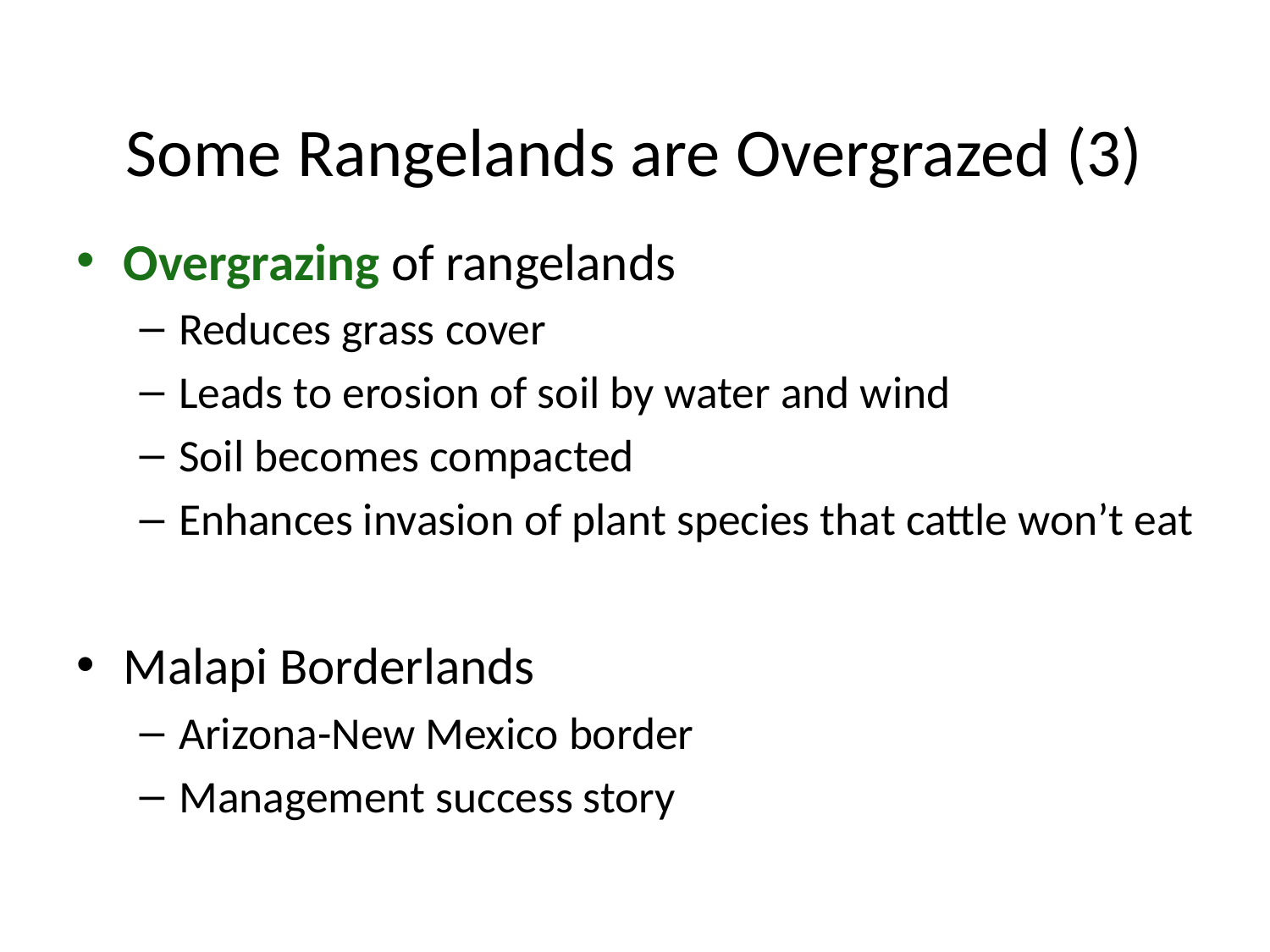

# Some Rangelands are Overgrazed (3)
Overgrazing of rangelands
Reduces grass cover
Leads to erosion of soil by water and wind
Soil becomes compacted
Enhances invasion of plant species that cattle won’t eat

Malapi Borderlands
Arizona-New Mexico border
Management success story